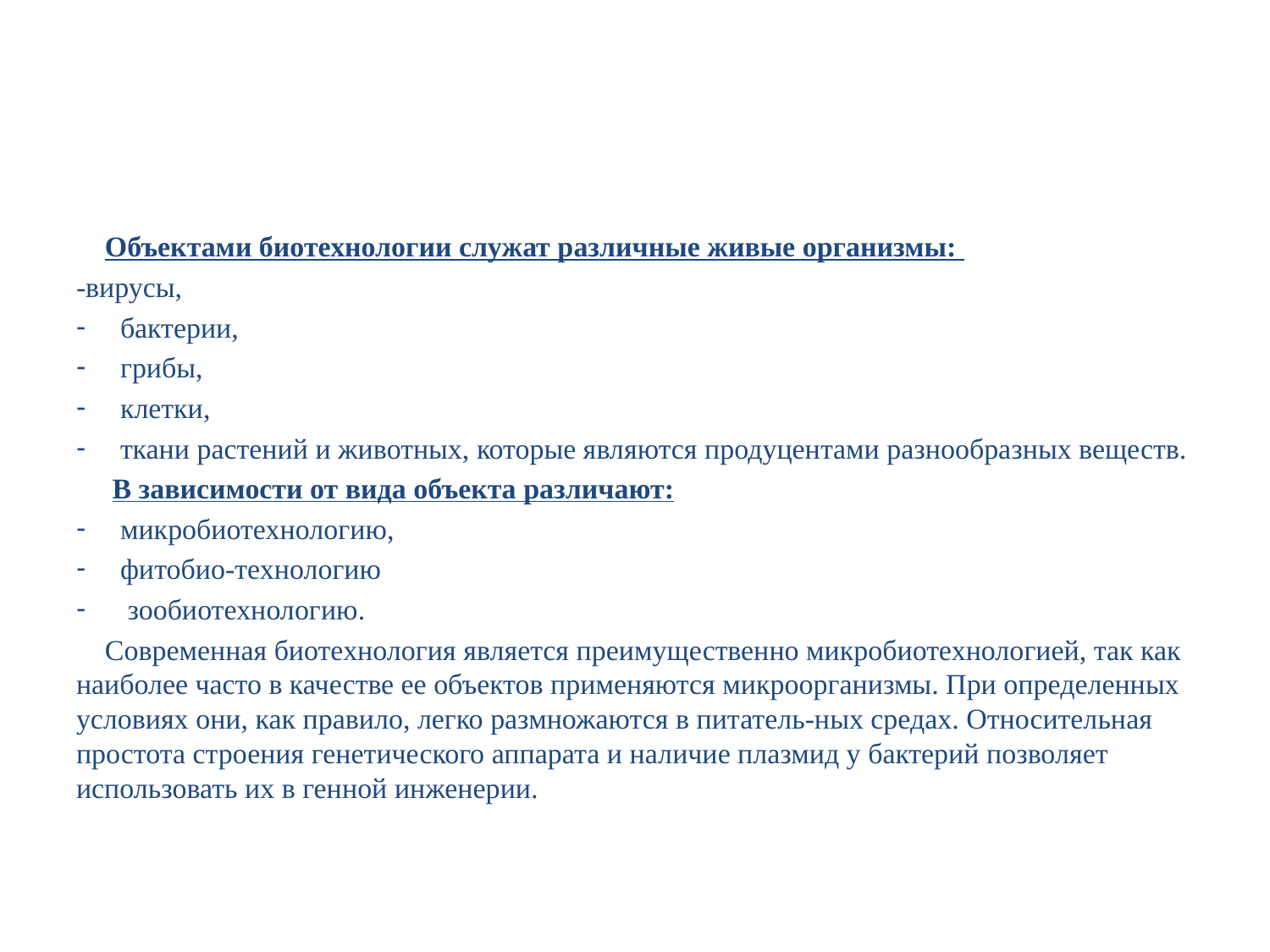

#
    Объектами биотехнологии служат различные живые организмы:
-вирусы,
бактерии,
грибы,
клетки,
ткани растений и животных, которые являются продуцентами разнообразных веществ.
     В зависимости от вида объекта различают:
микробиотехнологию,
фитобио-технологию
 зообиотехнологию.
    Современная биотехнология является преимущественно микробиотехнологией, так как наиболее часто в качестве ее объектов применяются микроорганизмы. При определенных условиях они, как правило, легко размножаются в питатель-ных средах. Относительная простота строения генетического аппарата и наличие плазмид у бактерий позволяет использовать их в генной инженерии.